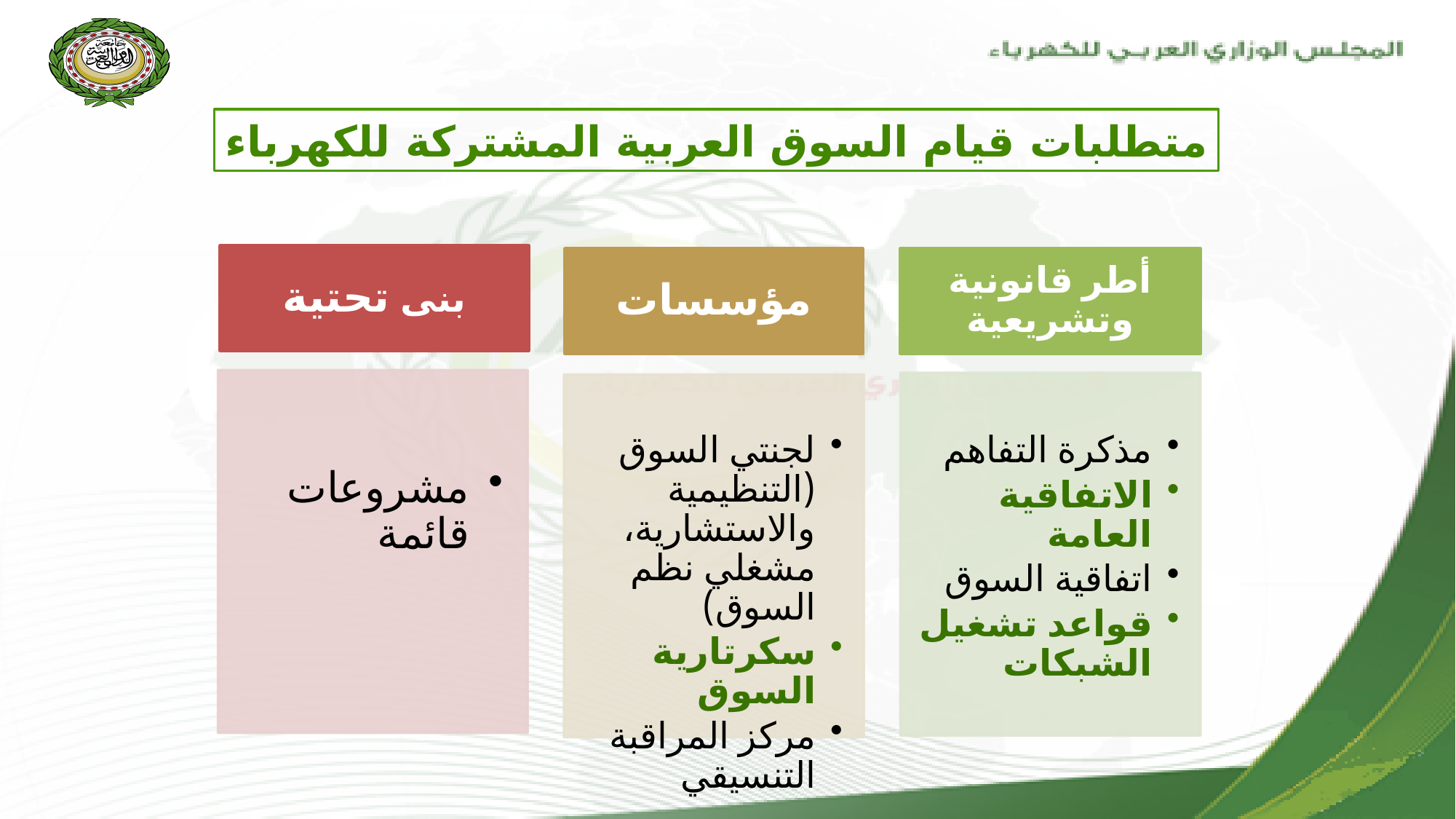

متطلبات قيام السوق العربية المشتركة للكهرباء
بنى تحتية

مشروعات قائمة

مؤسسات

لجنتي السوق (التنظيمية والاستشارية، مشغلي نظم السوق)
سكرتارية السوق
مركز المراقبة التنسيقي
أطر قانونية وتشريعية

مذكرة التفاهم
الاتفاقية العامة
اتفاقية السوق
قواعد تشغيل الشبكات